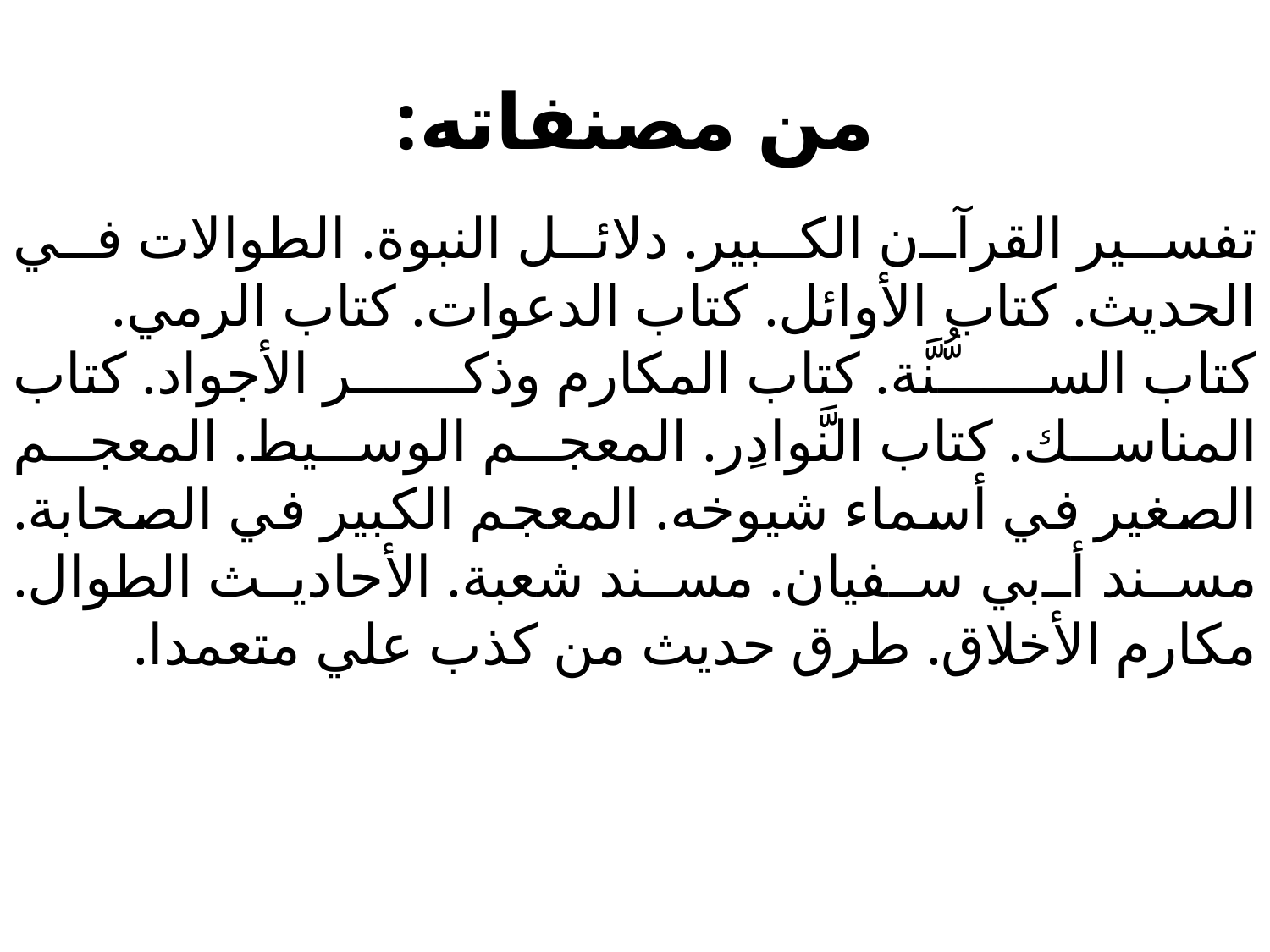

# من مصنفاته:
تفسير القرآن الكبير. دلائل النبوة. الطوالات في الحديث. كتاب الأوائل. كتاب الدعوات. كتاب الرمي. كتاب السُّنَّة. كتاب المكارم وذكر الأجواد. كتاب المناسك. كتاب النَّوادِر. المعجم الوسيط. المعجم الصغير في أسماء شيوخه. المعجم الكبير في الصحابة. مسند أبي سفيان. مسند شعبة. الأحاديث الطوال. مكارم الأخلاق. طرق حديث من كذب علي متعمدا.